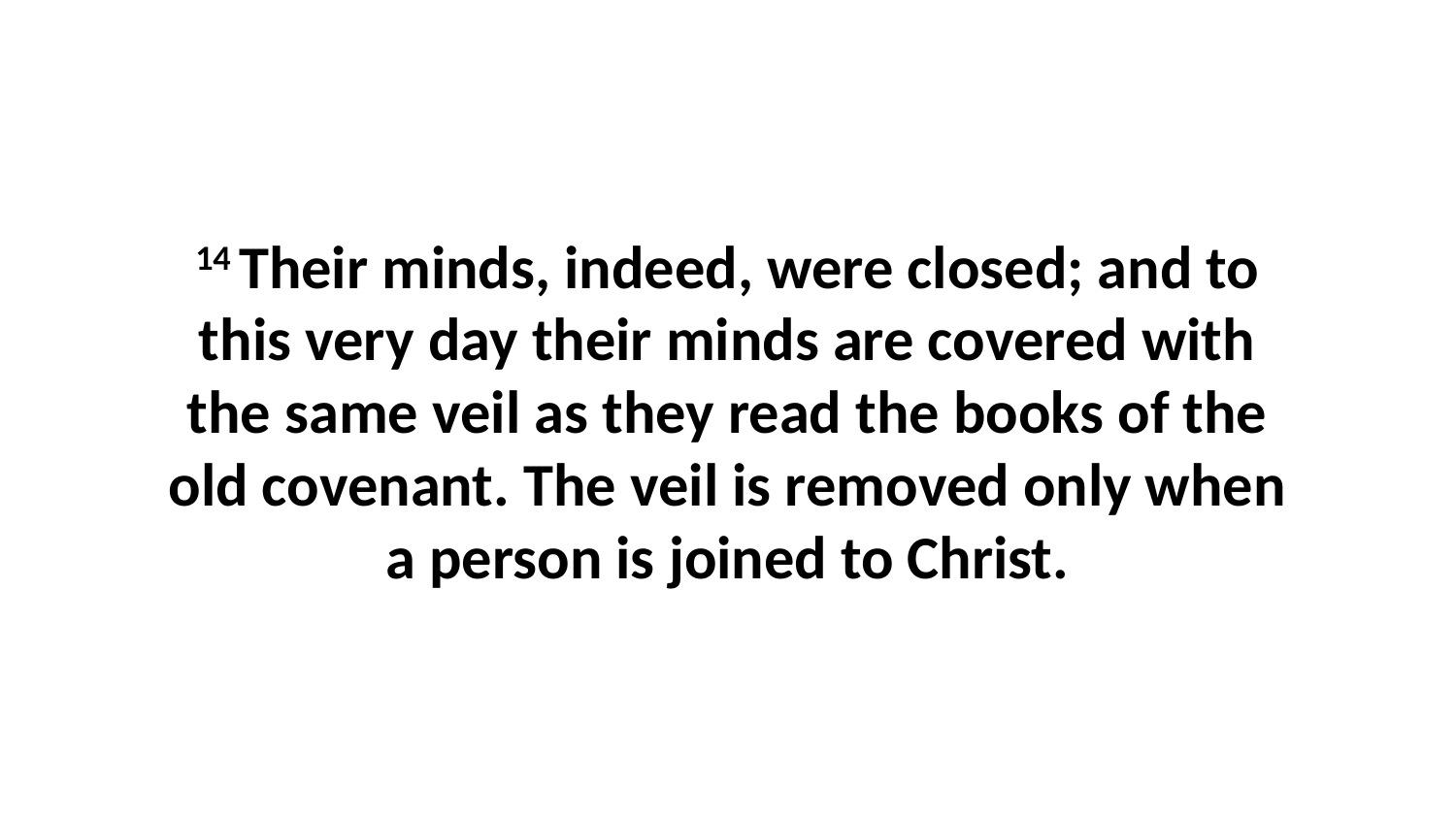

14 Their minds, indeed, were closed; and to this very day their minds are covered with the same veil as they read the books of the old covenant. The veil is removed only when a person is joined to Christ.